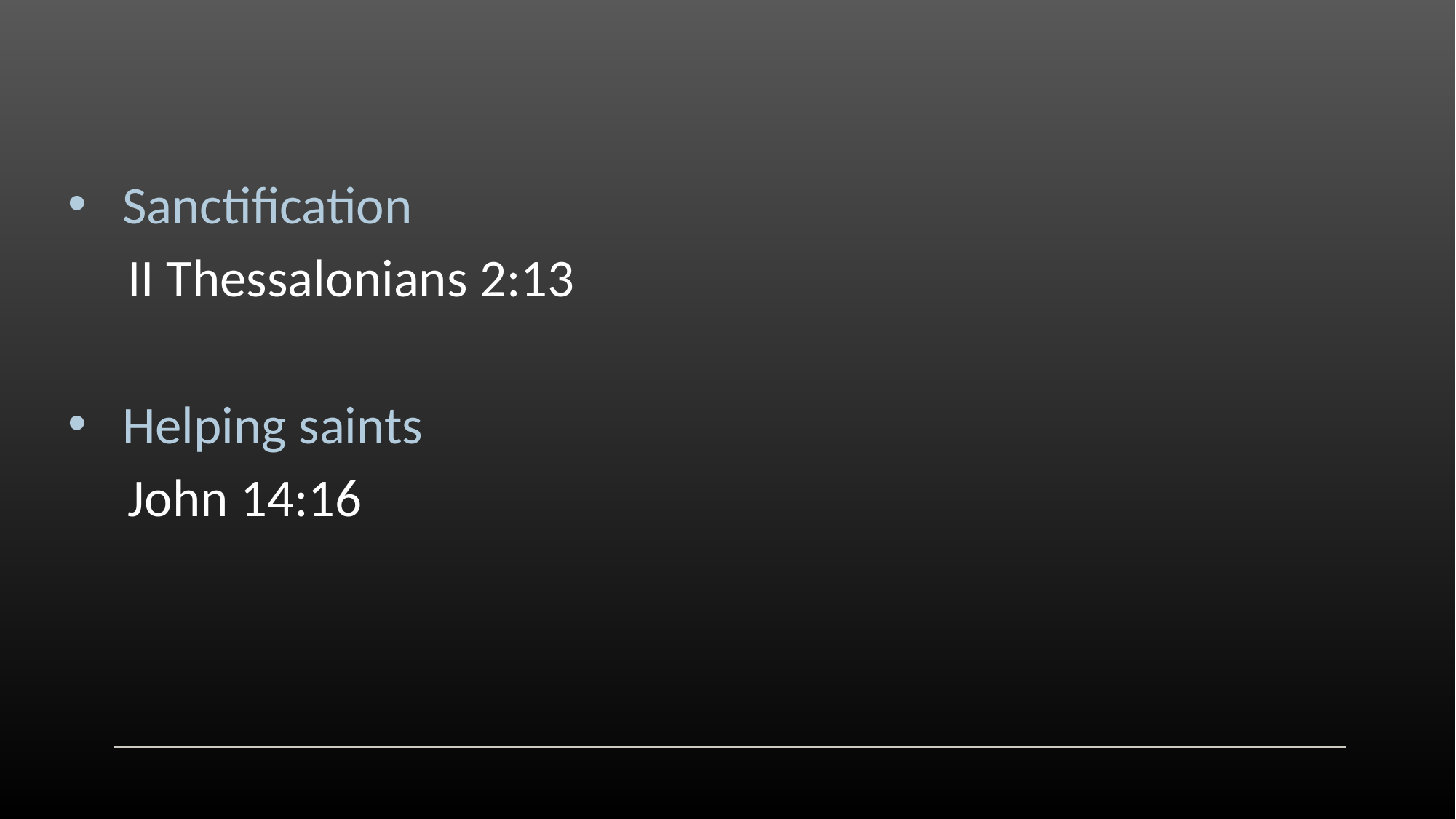

Sanctification
     II Thessalonians 2:13

Helping saints
     John 14:16